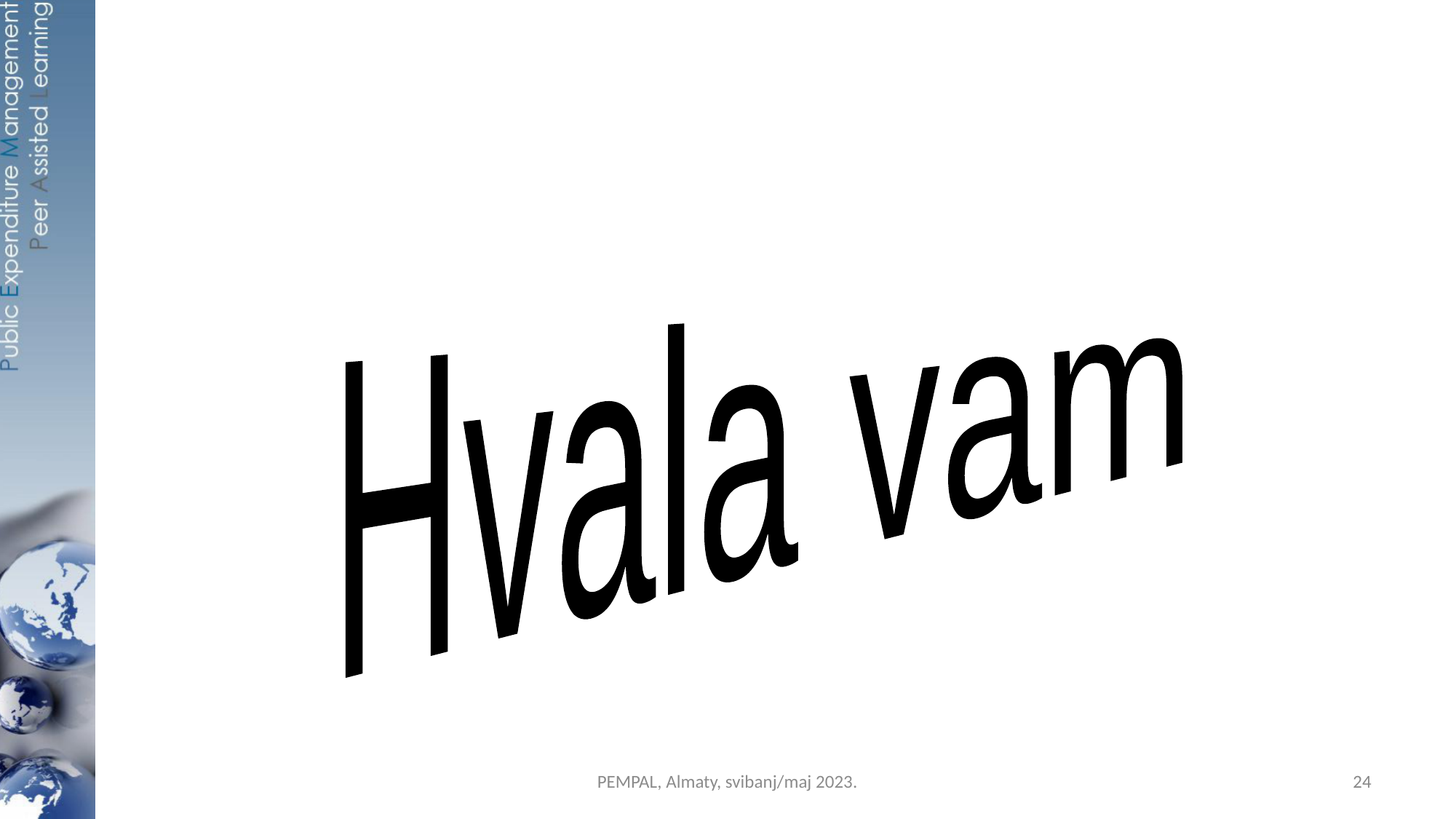

Hvala vam
PEMPAL, Almaty, svibanj/maj 2023.
24